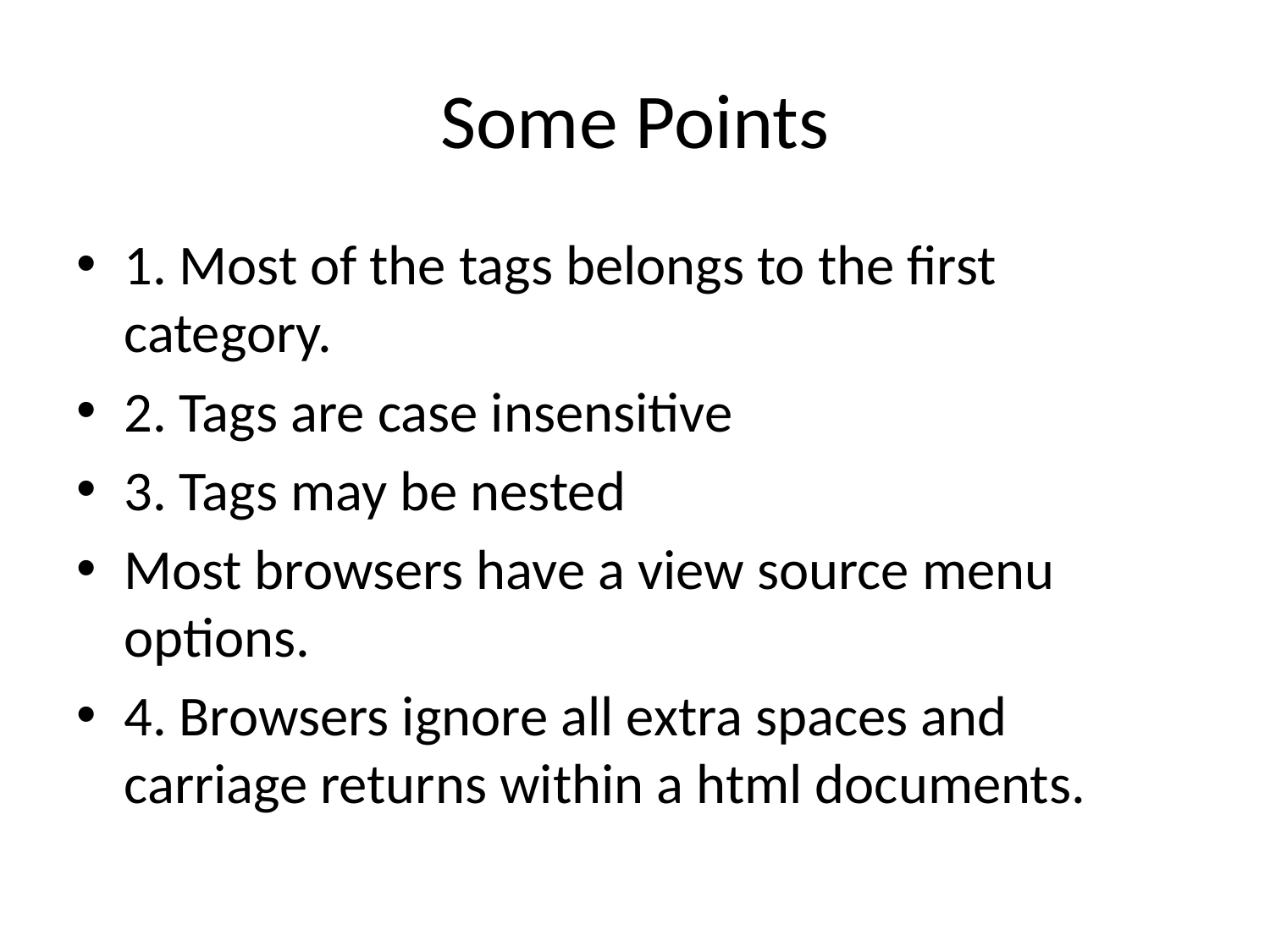

# Some Points
1. Most of the tags belongs to the first category.
2. Tags are case insensitive
3. Tags may be nested
Most browsers have a view source menu options.
4. Browsers ignore all extra spaces and carriage returns within a html documents.